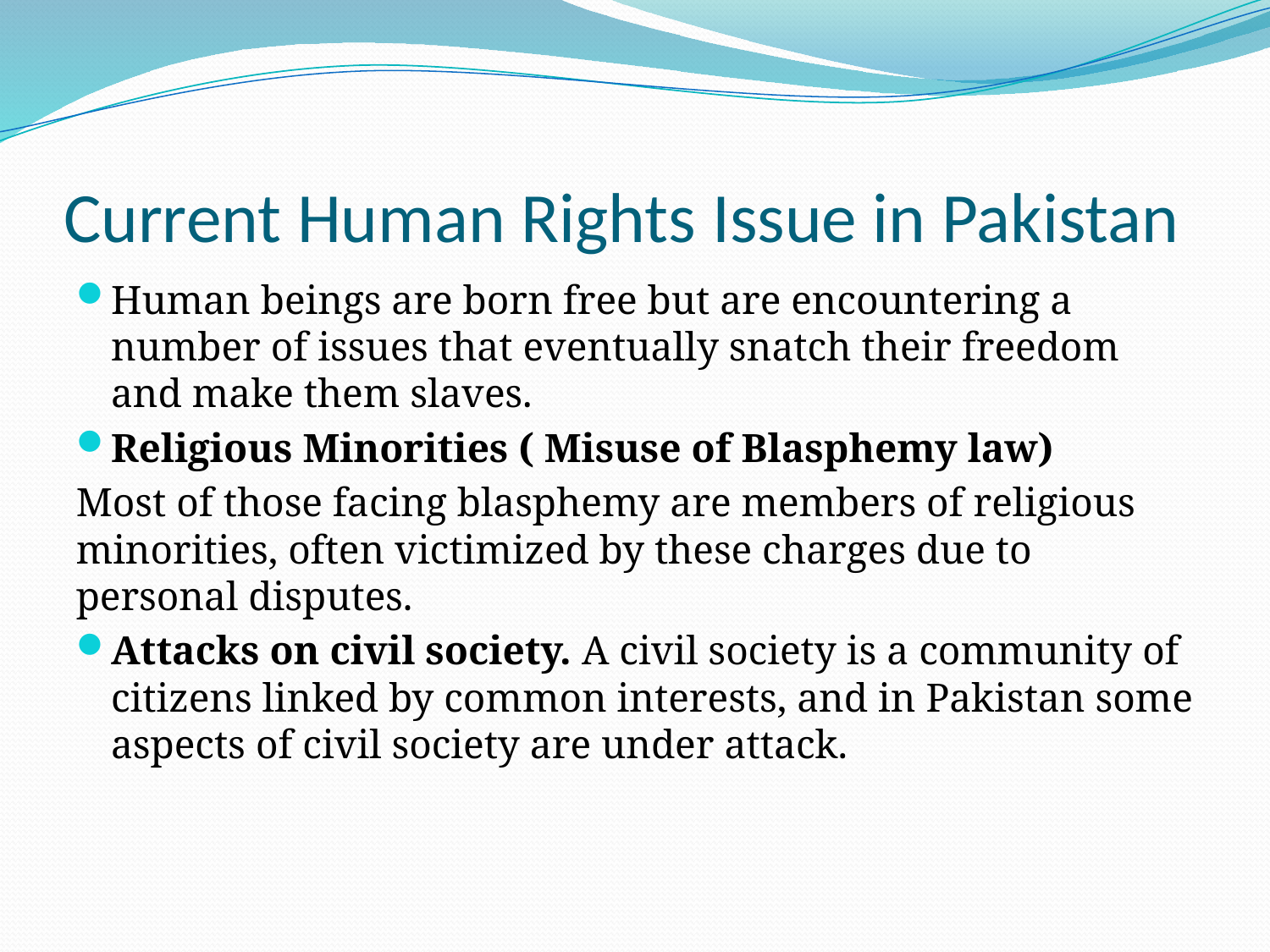

# Current Human Rights Issue in Pakistan
Human beings are born free but are encountering a number of issues that eventually snatch their freedom and make them slaves.
Religious Minorities ( Misuse of Blasphemy law)
Most of those facing blasphemy are members of religious minorities, often victimized by these charges due to personal disputes.
Attacks on civil society. A civil society is a community of citizens linked by common interests, and in Pakistan some aspects of civil society are under attack.